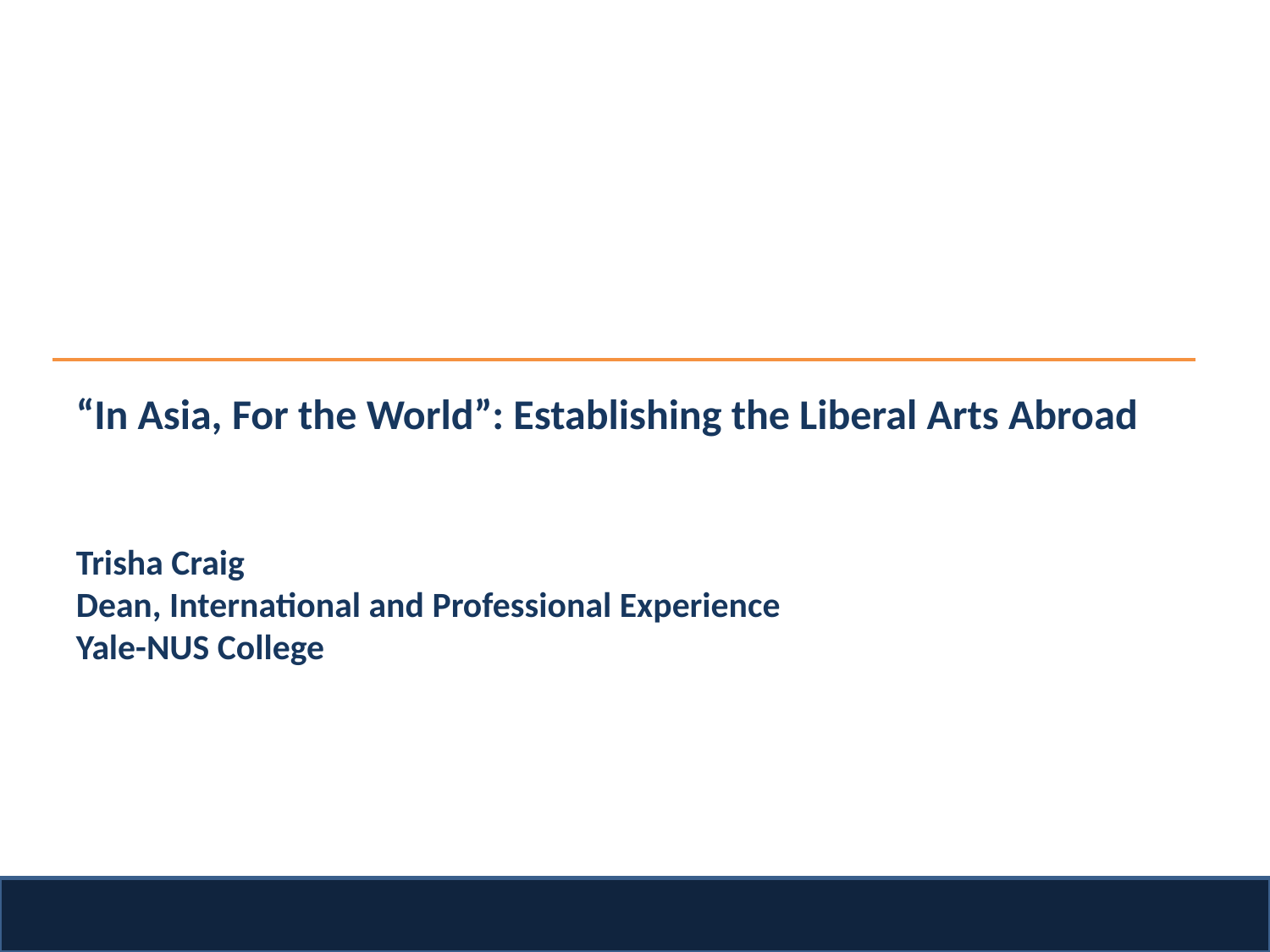

“In Asia, For the World”: Establishing the Liberal Arts Abroad

Trisha Craig
Dean, International and Professional Experience
Yale-NUS College